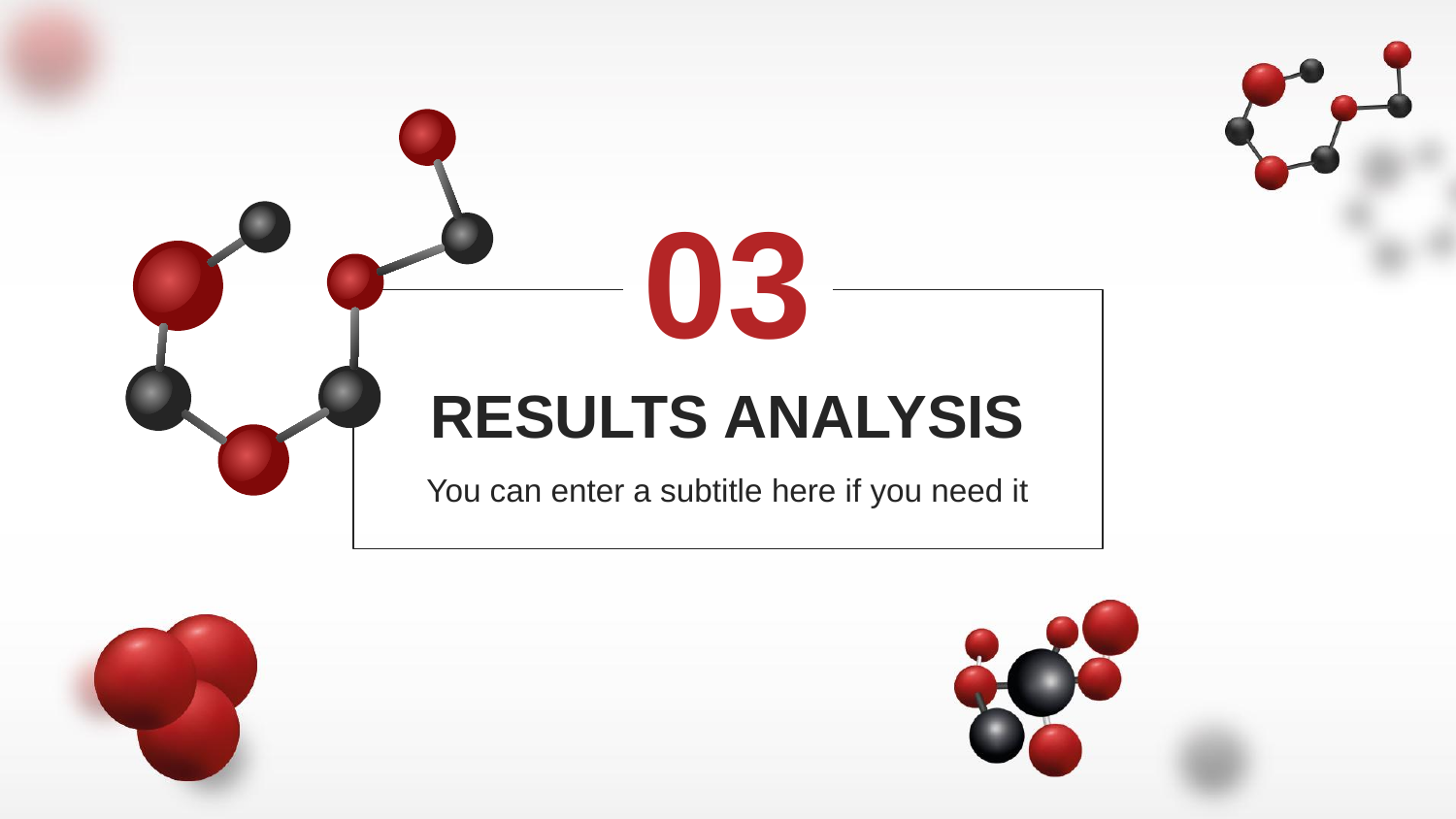

03

# RESULTS ANALYSIS
You can enter a subtitle here if you need it